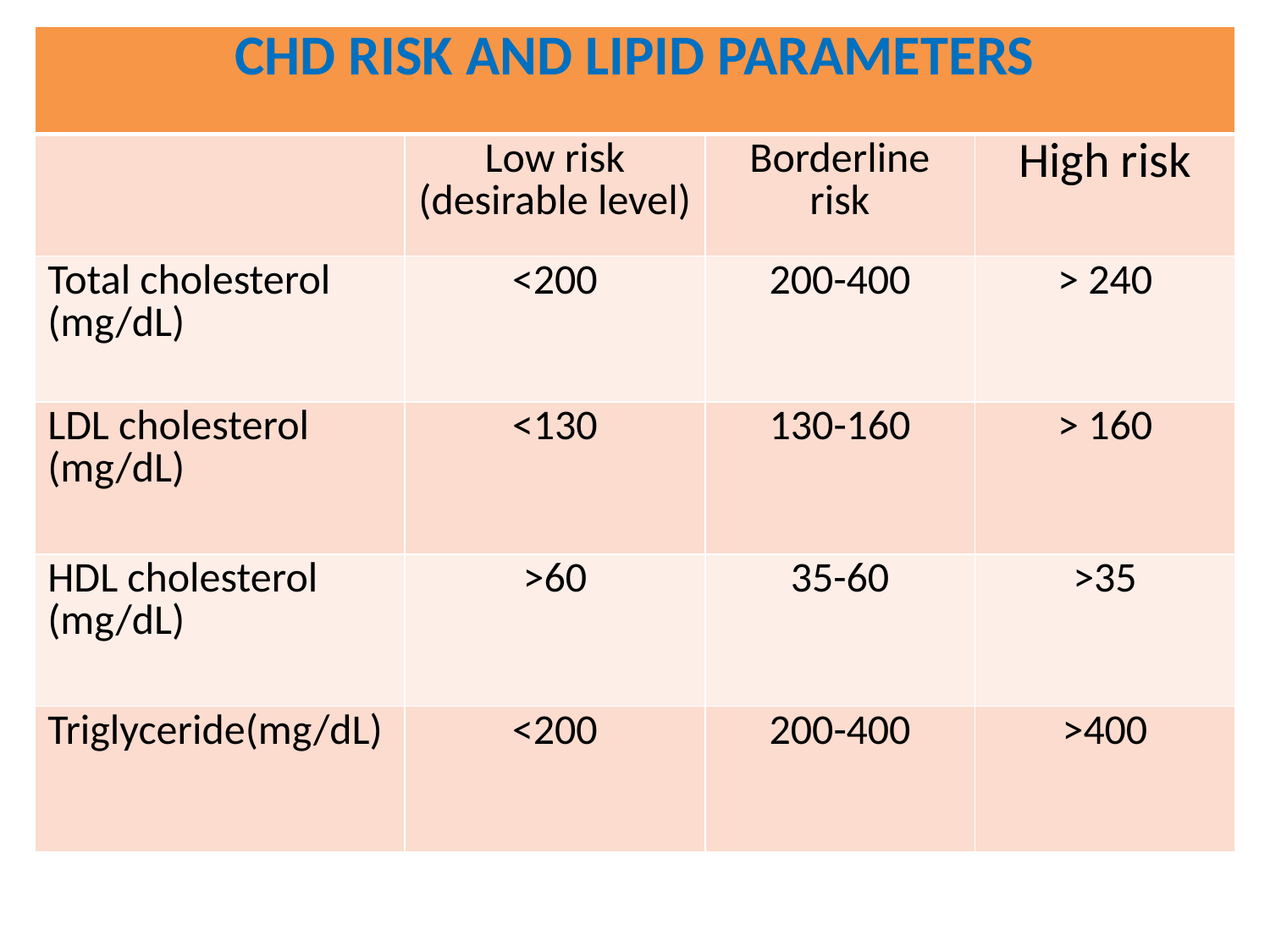

| CHD RISK AND LIPID PARAMETERS |  |  |  |
| --- | --- | --- | --- |
|  | Low risk (desirable level) | Borderline risk | High risk |
| Total cholesterol (mg/dL) | <200 | 200-400 | > 240 |
| LDL cholesterol (mg/dL) | <130 | 130-160 | > 160 |
| HDL cholesterol (mg/dL) | >60 | 35-60 | >35 |
| Triglyceride(mg/dL) | <200 | 200-400 | >400 |